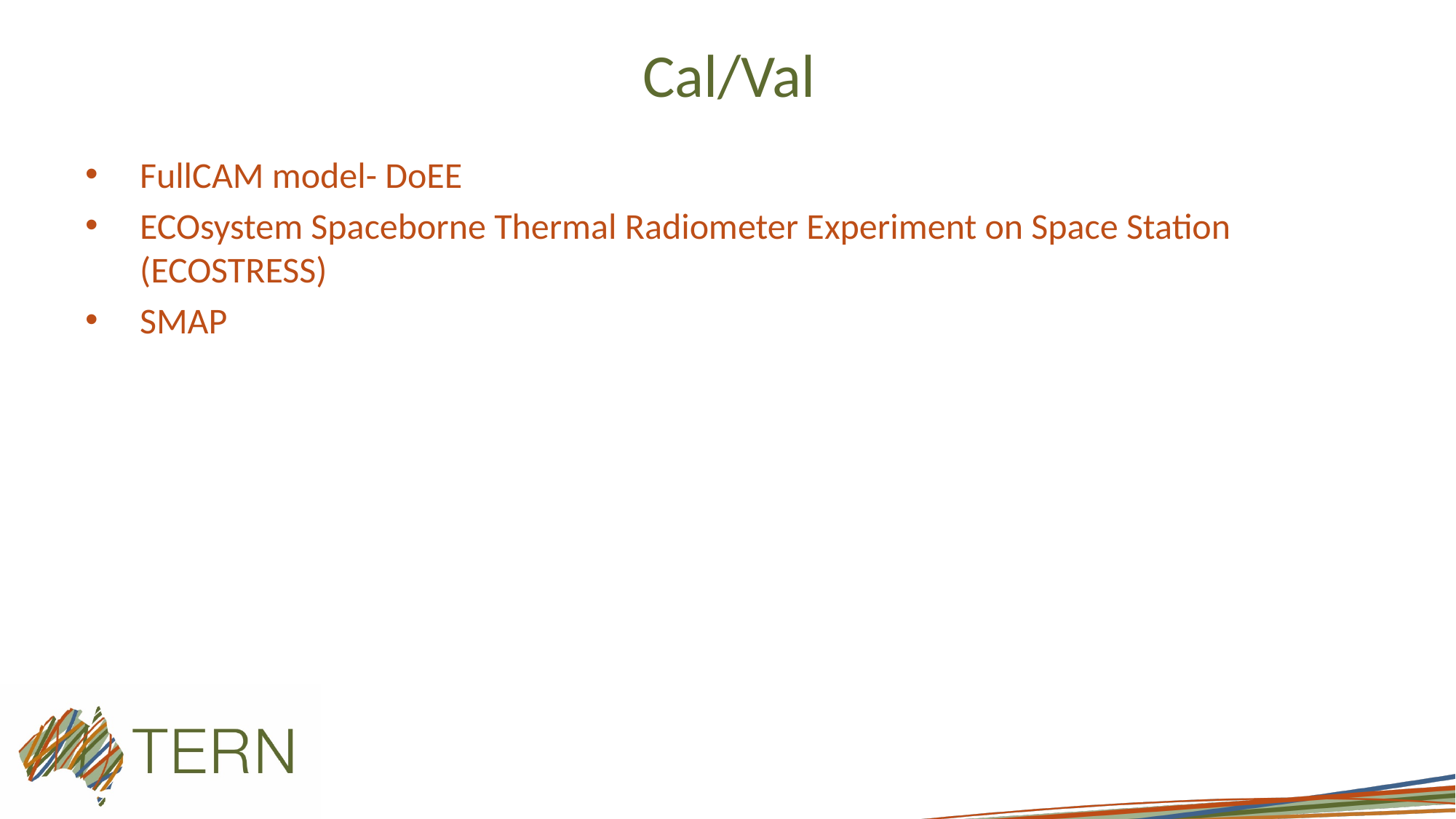

# Cal/Val
FullCAM model- DoEE
ECOsystem Spaceborne Thermal Radiometer Experiment on Space Station (ECOSTRESS)
SMAP